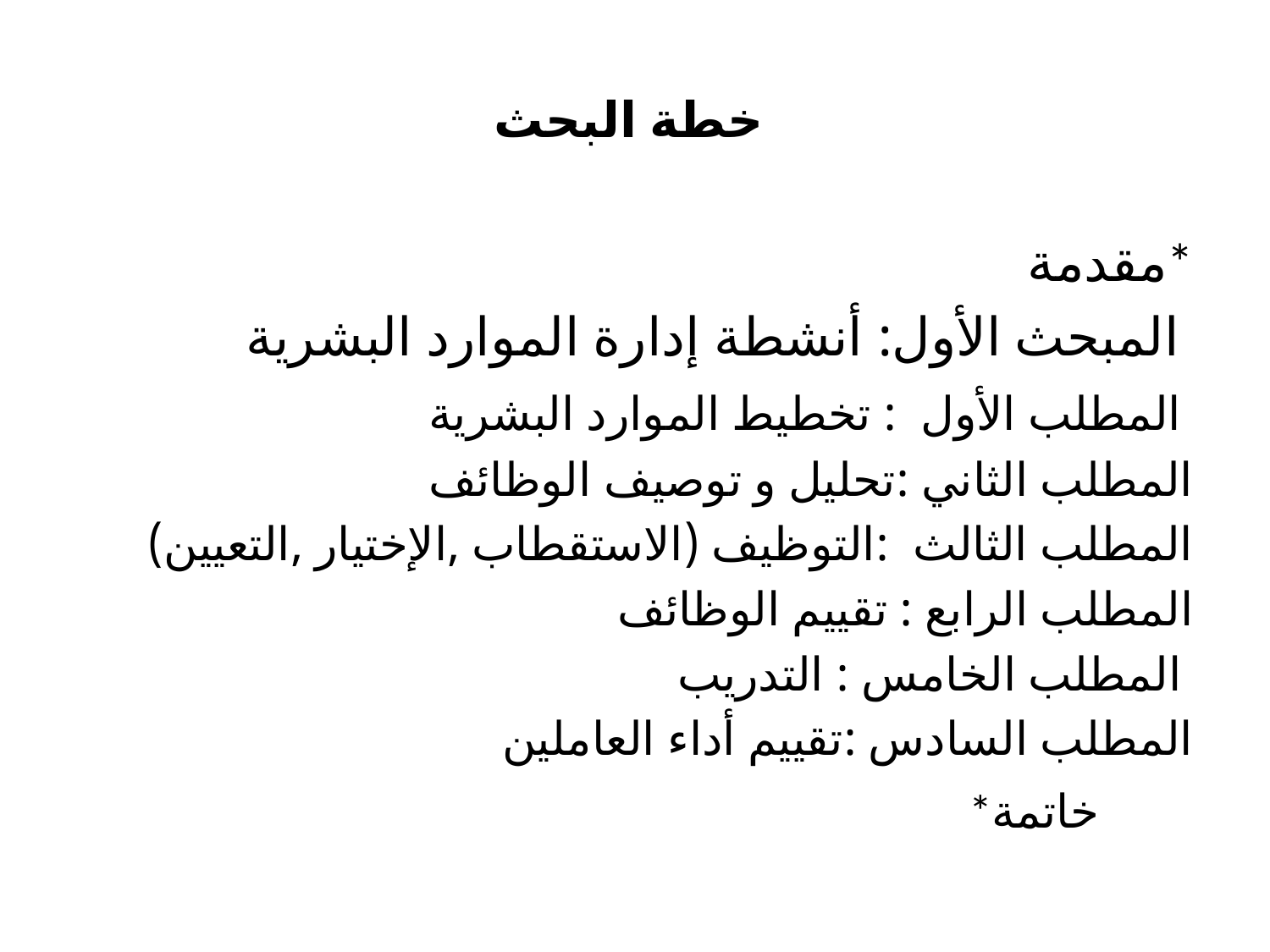

# خطة البحث
مقدمة*
المبحث الأول: أنشطة إدارة الموارد البشرية
 المطلب الأول  : تخطيط الموارد البشرية
المطلب الثاني :تحليل و توصيف الوظائف
المطلب الثالث  :التوظيف (الاستقطاب ,الإختيار ,التعيين)
المطلب الرابع : تقييم الوظائف
المطلب الخامس : التدريب
المطلب السادس :تقييم أداء العاملين
*خاتمة